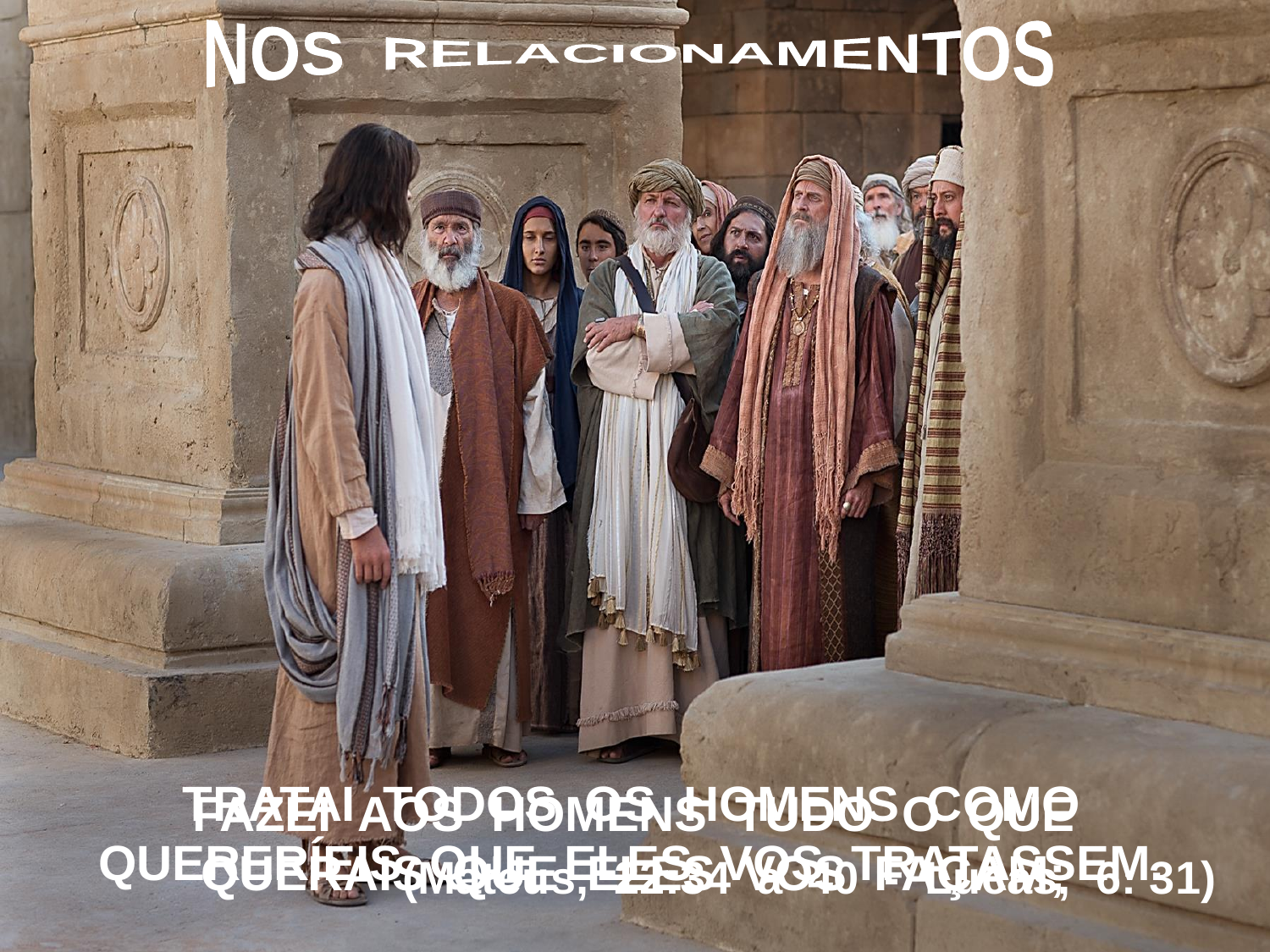

NOS  RELACIONAMENTOS
TRATAI  TODOS  OS  HOMENS  COMO
QUERERÍEIS  QUE  ELES  VOS  TRATASSEM.
FAZEI  AOS  HOMENS  TUDO  O  QUE
QUERAIS  QUE  ELES  VOS  FAÇAM;
  (Mateus,  22:34  a  40  -  Lucas,  6: 31)